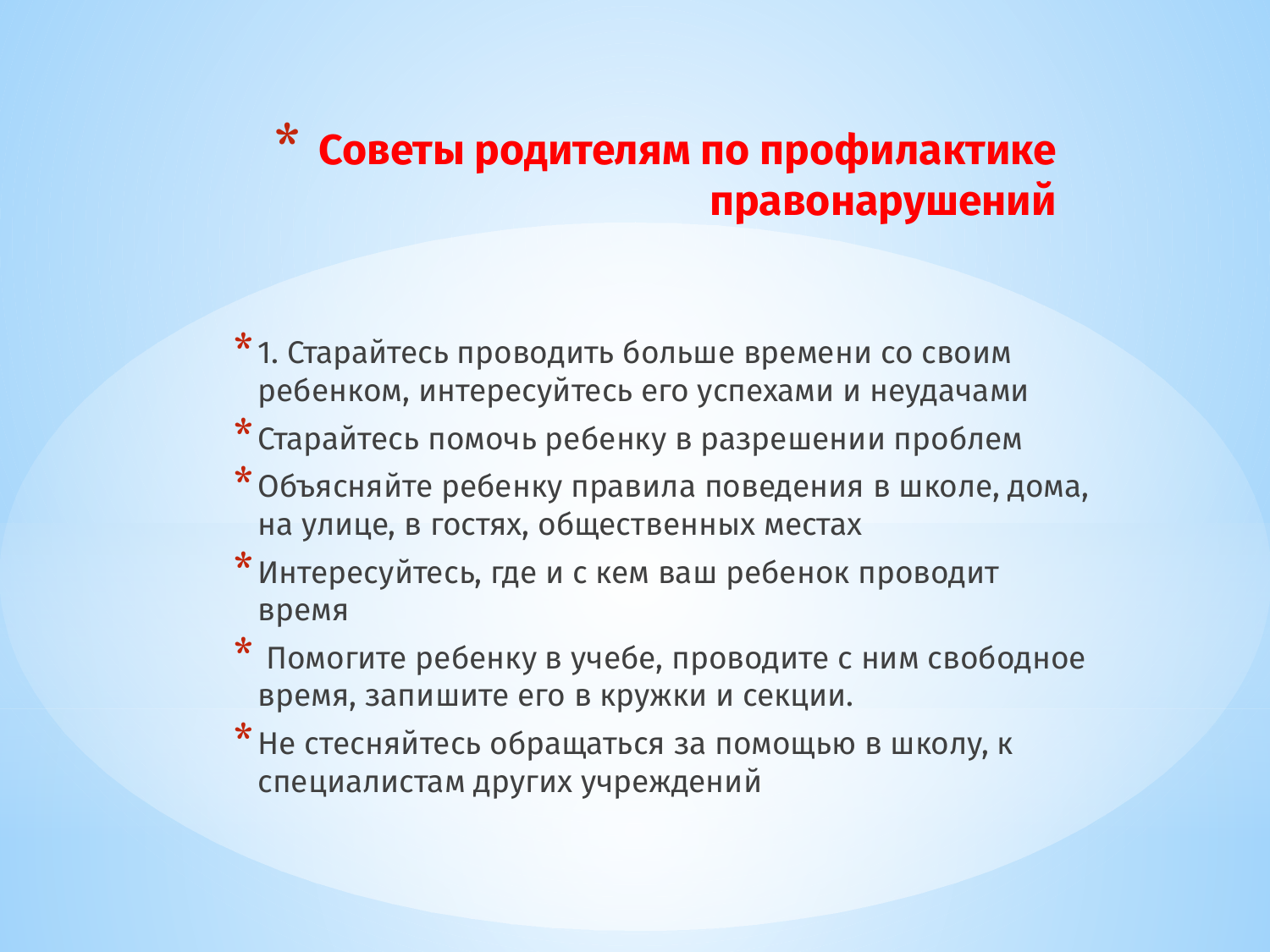

# Советы родителям по профилактике правонарушений
1. Старайтесь проводить больше времени со своим ребенком, интересуйтесь его успехами и неудачами
Старайтесь помочь ребенку в разрешении проблем
Объясняйте ребенку правила поведения в школе, дома, на улице, в гостях, общественных местах
Интересуйтесь, где и с кем ваш ребенок проводит время
 Помогите ребенку в учебе, проводите с ним свободное время, запишите его в кружки и секции.
Не стесняйтесь обращаться за помощью в школу, к специалистам других учреждений